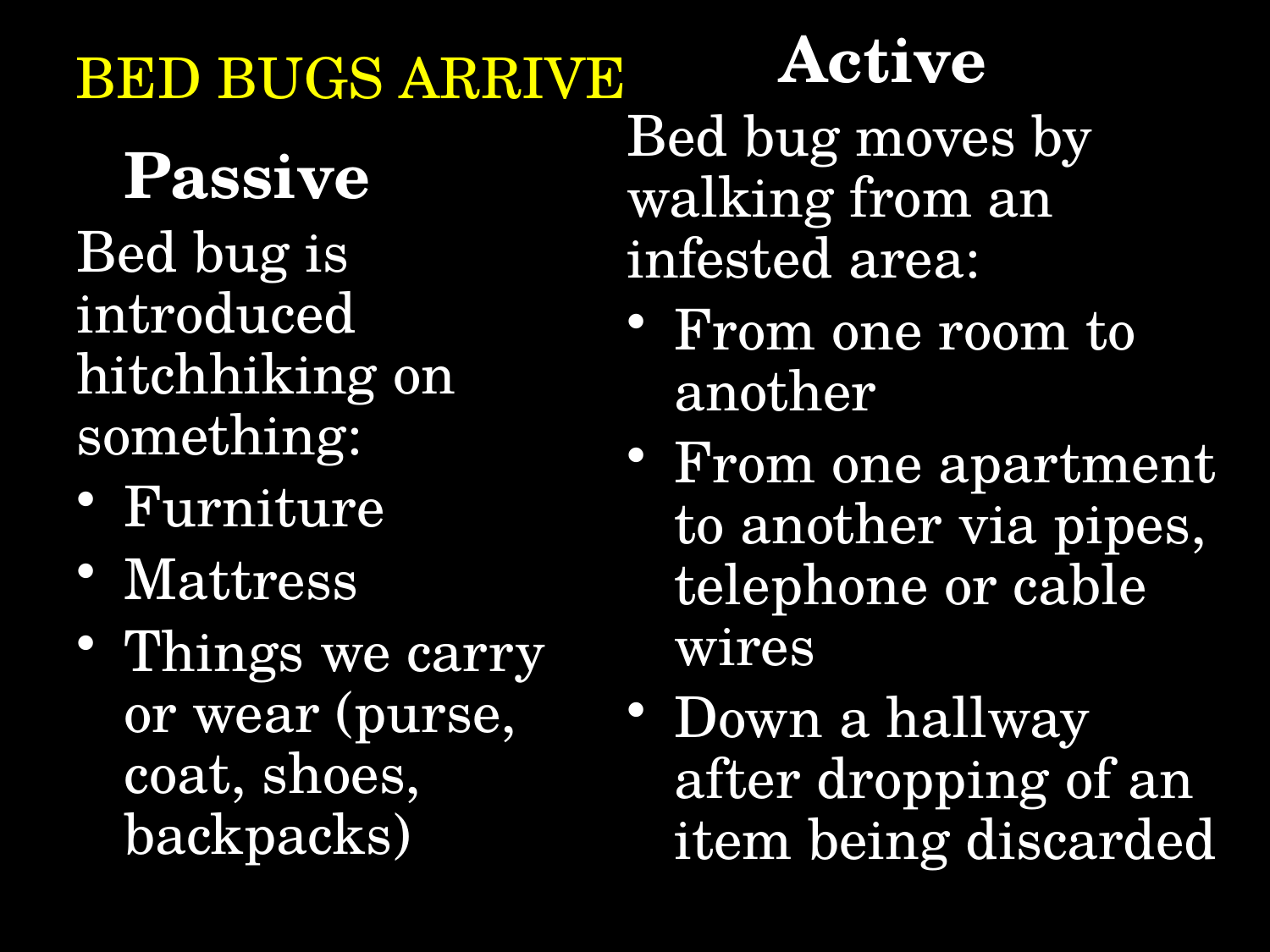

# bed bugs arrive
	      Active
Bed bug moves by walking from an infested area:
From one room to another
From one apartment to another via pipes, telephone or cable wires
Down a hallway after dropping of an item being discarded
	Passive
Bed bug is introduced hitchhiking on something:
Furniture
Mattress
Things we carry or wear (purse, coat, shoes, backpacks)